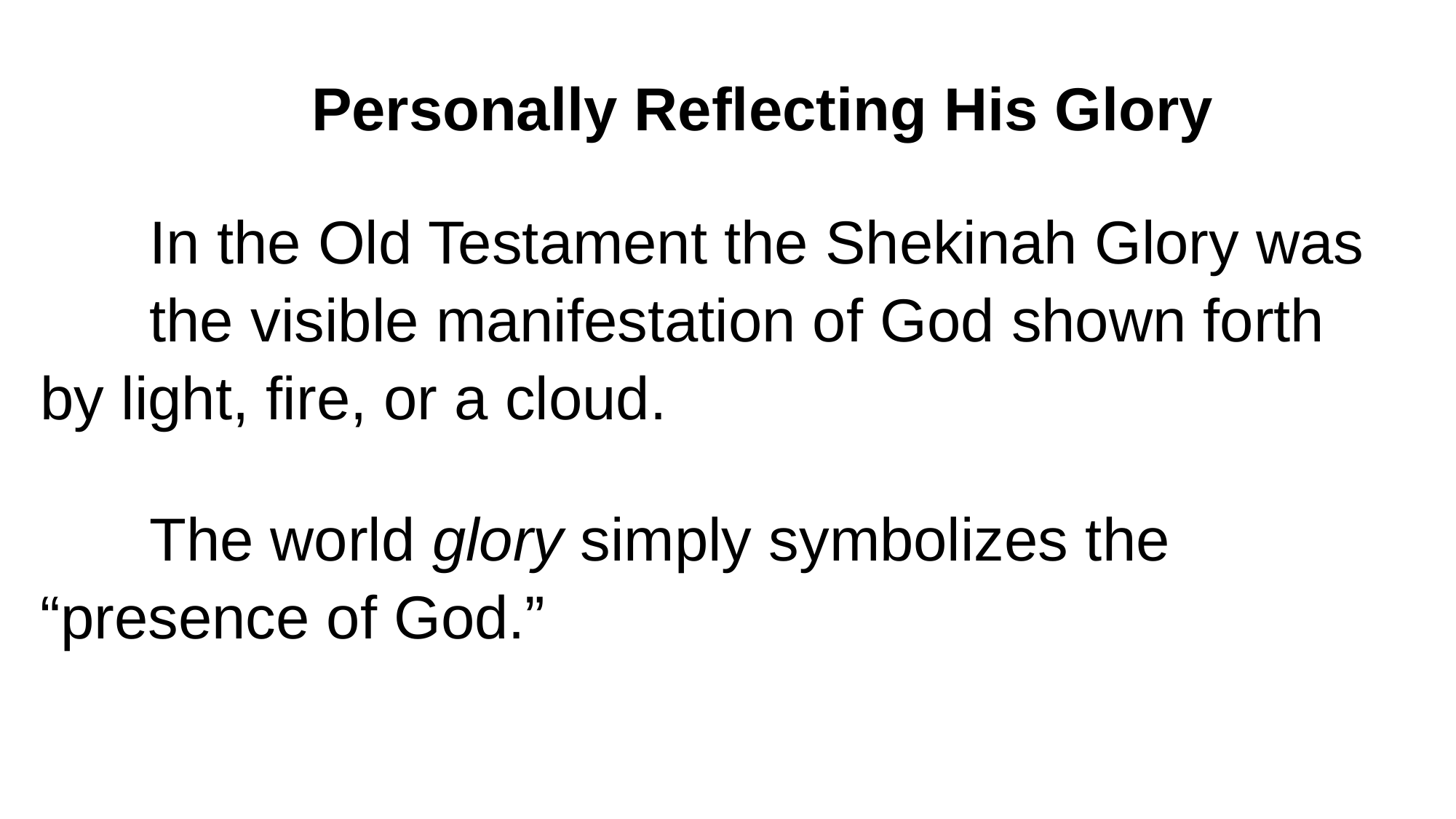

Personally Reflecting His Glory

	In the Old Testament the Shekinah Glory was 	the visible manifestation of God shown forth 	by light, fire, or a cloud.

	The world glory simply symbolizes the 	“presence of God.”